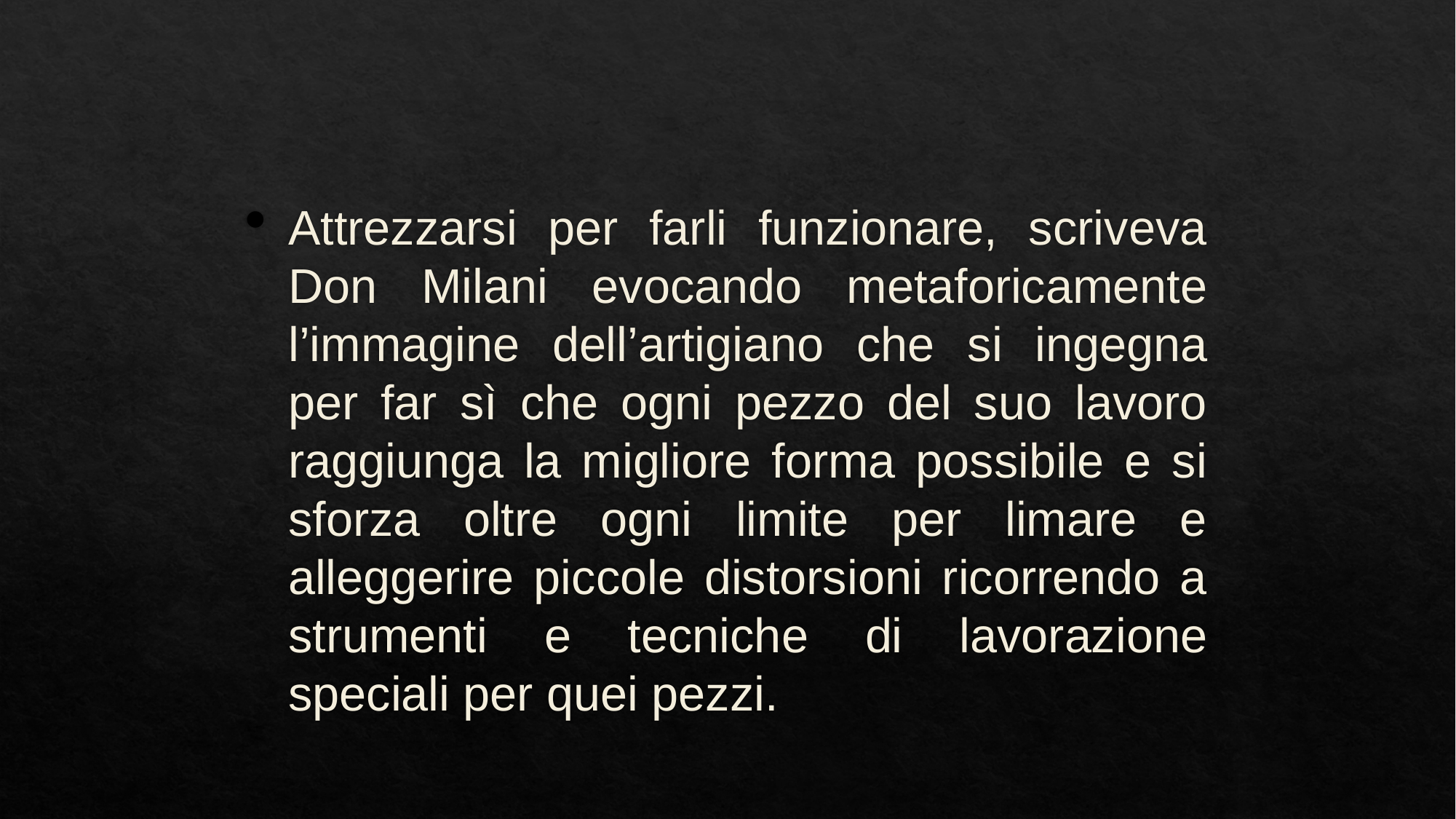

Attrezzarsi per farli funzionare, scriveva Don Milani evocando metaforicamente l’immagine dell’artigiano che si ingegna per far sì che ogni pezzo del suo lavoro raggiunga la migliore forma possibile e si sforza oltre ogni limite per limare e alleggerire piccole distorsioni ricorrendo a strumenti e tecniche di lavorazione speciali per quei pezzi.